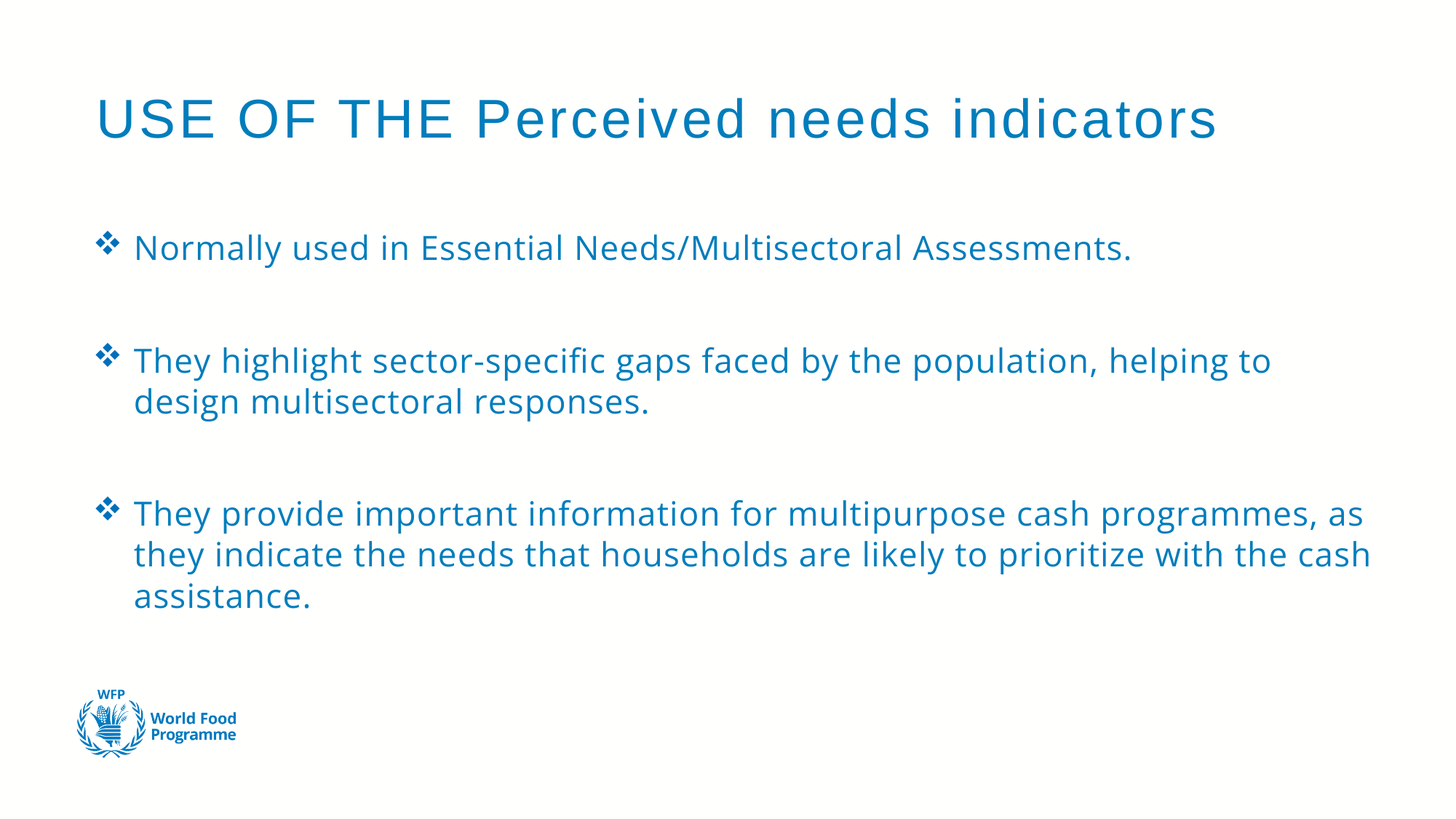

# USE OF THE Perceived needs indicators

Normally used in Essential Needs/Multisectoral Assessments.

They highlight sector-specific gaps faced by the population, helping to design multisectoral responses.

They provide important information for multipurpose cash programmes, as they indicate the needs that households are likely to prioritize with the cash assistance.